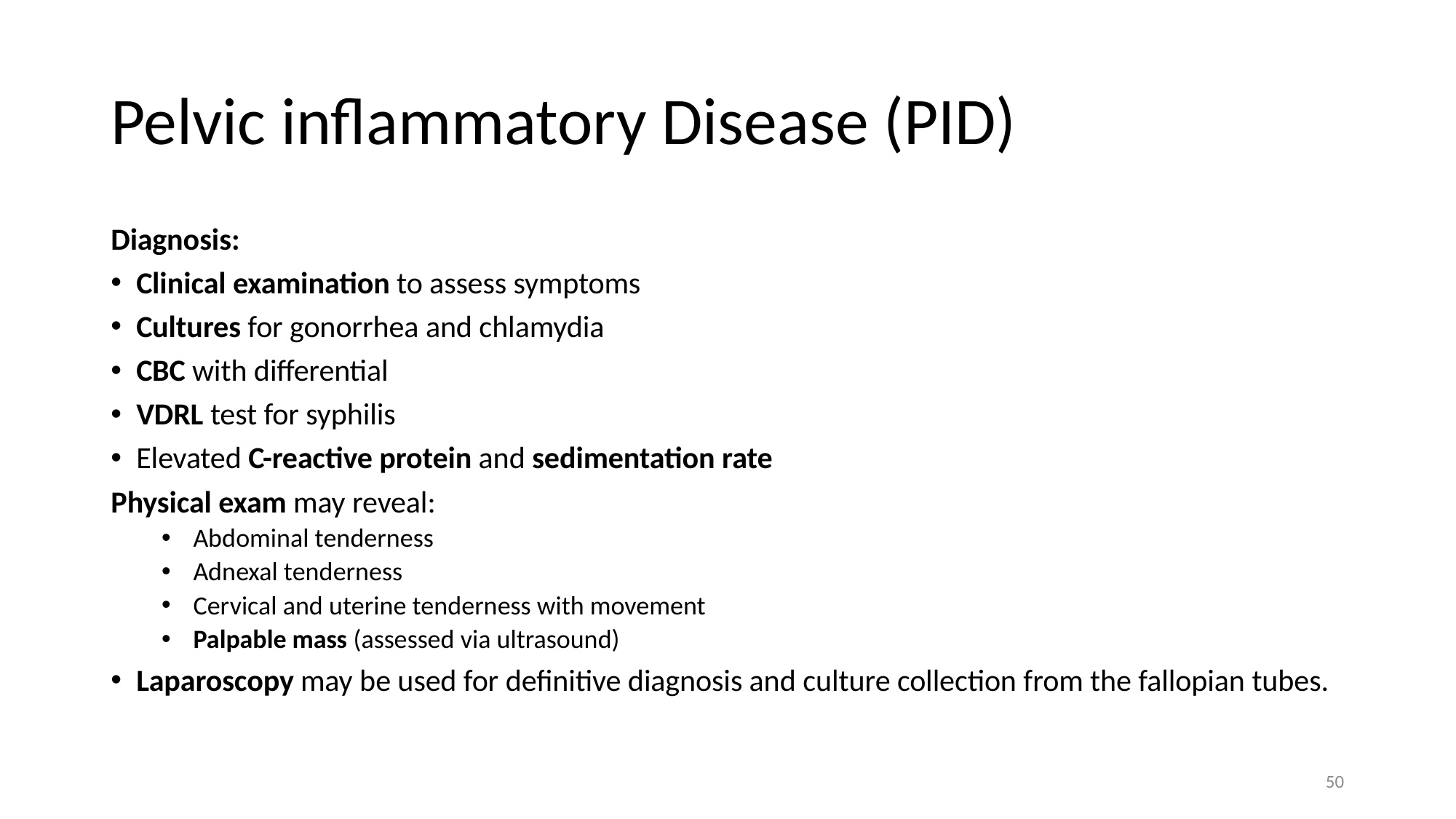

# Pelvic inflammatory Disease (PID)
Diagnosis:
Clinical examination to assess symptoms
Cultures for gonorrhea and chlamydia
CBC with differential
VDRL test for syphilis
Elevated C-reactive protein and sedimentation rate
Physical exam may reveal:
Abdominal tenderness
Adnexal tenderness
Cervical and uterine tenderness with movement
Palpable mass (assessed via ultrasound)
Laparoscopy may be used for definitive diagnosis and culture collection from the fallopian tubes.

50